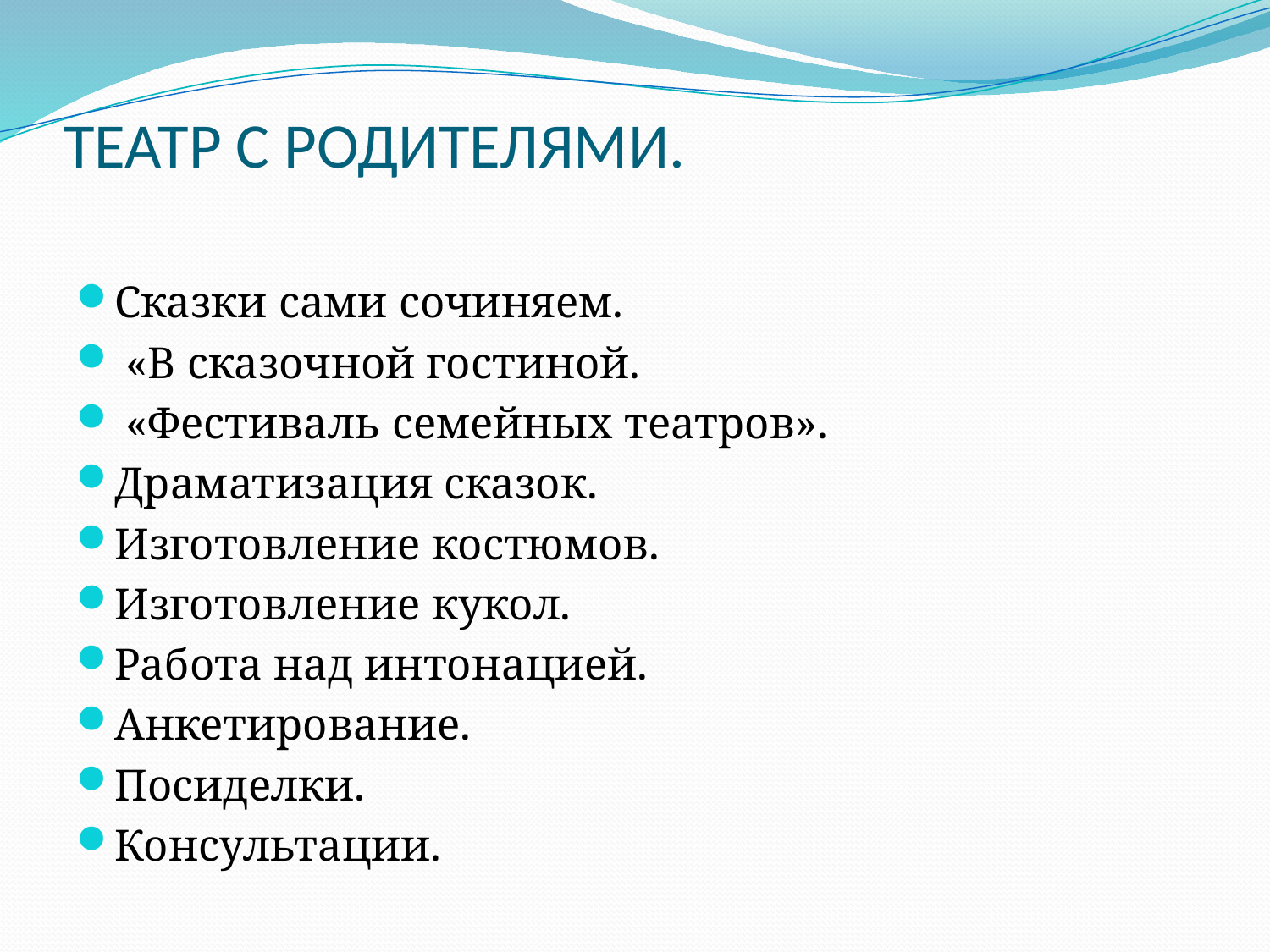

# ТЕАТР С РОДИТЕЛЯМИ.
Сказки сами сочиняем.
 «В сказочной гостиной.
 «Фестиваль семейных театров».
Драматизация сказок.
Изготовление костюмов.
Изготовление кукол.
Работа над интонацией.
Анкетирование.
Посиделки.
Консультации.